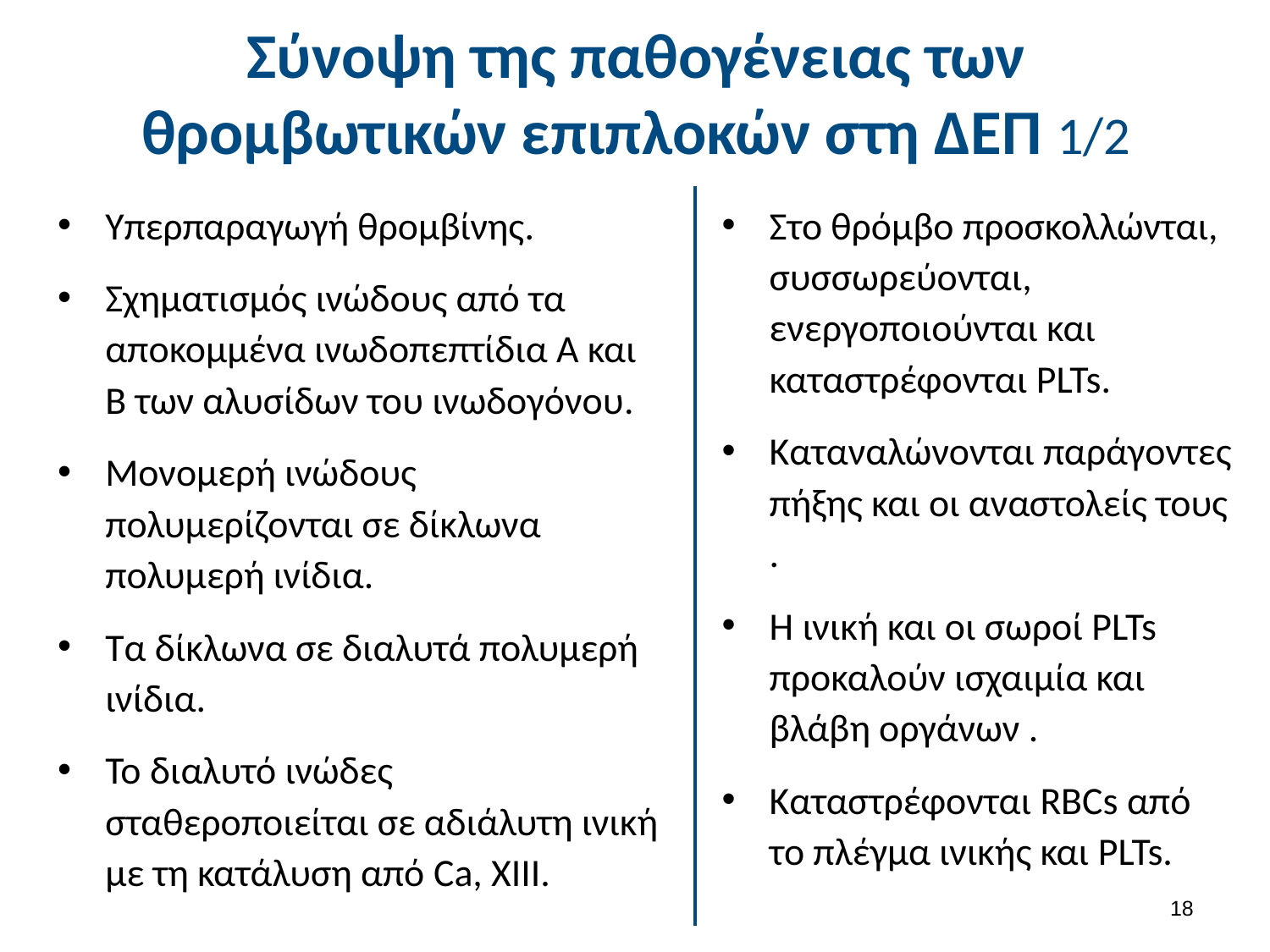

# Σύνοψη της παθογένειας των θρομβωτικών επιπλοκών στη ΔΕΠ 1/2
Υπερπαραγωγή θρομβίνης.
Σχηματισμός ινώδους από τα αποκομμένα ινωδοπεπτίδια Α και Β των αλυσίδων του ινωδογόνου.
Μονομερή ινώδους πολυμερίζονται σε δίκλωνα πολυμερή ινίδια.
Τα δίκλωνα σε διαλυτά πολυμερή ινίδια.
Το διαλυτό ινώδες σταθεροποιείται σε αδιάλυτη ινική με τη κατάλυση από Ca, XIII.
Στο θρόμβο προσκολλώνται, συσσωρεύονται, ενεργοποιούνται και καταστρέφονται PLTs.
Καταναλώνονται παράγοντες πήξης και οι αναστολείς τους .
Η ινική και οι σωροί PLTs προκαλούν ισχαιμία και βλάβη οργάνων .
Καταστρέφονται RBCs από το πλέγμα ινικής και PLTs.
18